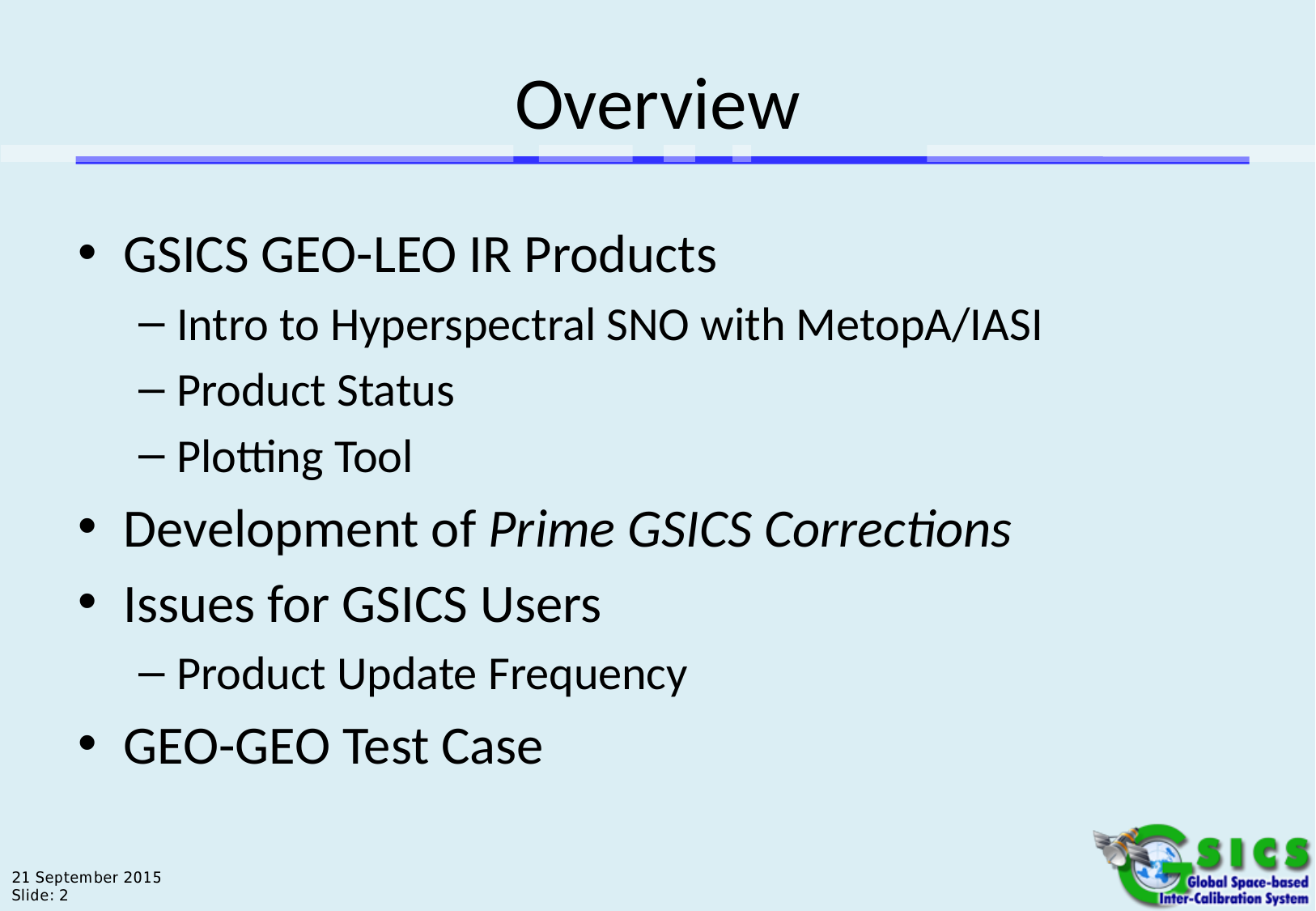

# Overview
GSICS GEO-LEO IR Products
Intro to Hyperspectral SNO with MetopA/IASI
Product Status
Plotting Tool
Development of Prime GSICS Corrections
Issues for GSICS Users
Product Update Frequency
GEO-GEO Test Case